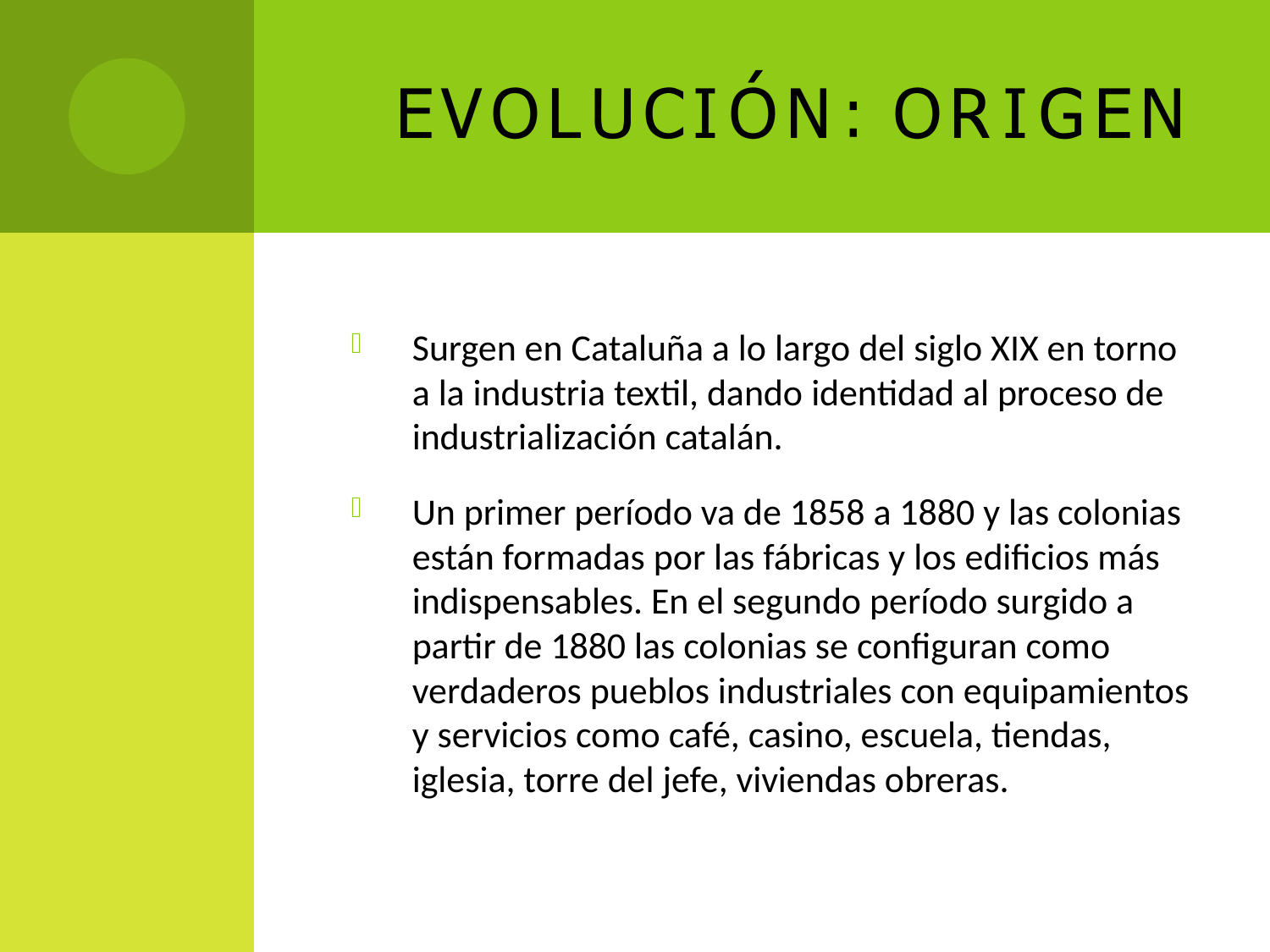

# EVOLUCIÓN: ORIGEN
Surgen en Cataluña a lo largo del siglo XIX en torno a la industria textil, dando identidad al proceso de industrialización catalán.
Un primer período va de 1858 a 1880 y las colonias están formadas por las fábricas y los edificios más indispensables. En el segundo período surgido a partir de 1880 las colonias se configuran como verdaderos pueblos industriales con equipamientos y servicios como café, casino, escuela, tiendas, iglesia, torre del jefe, viviendas obreras.